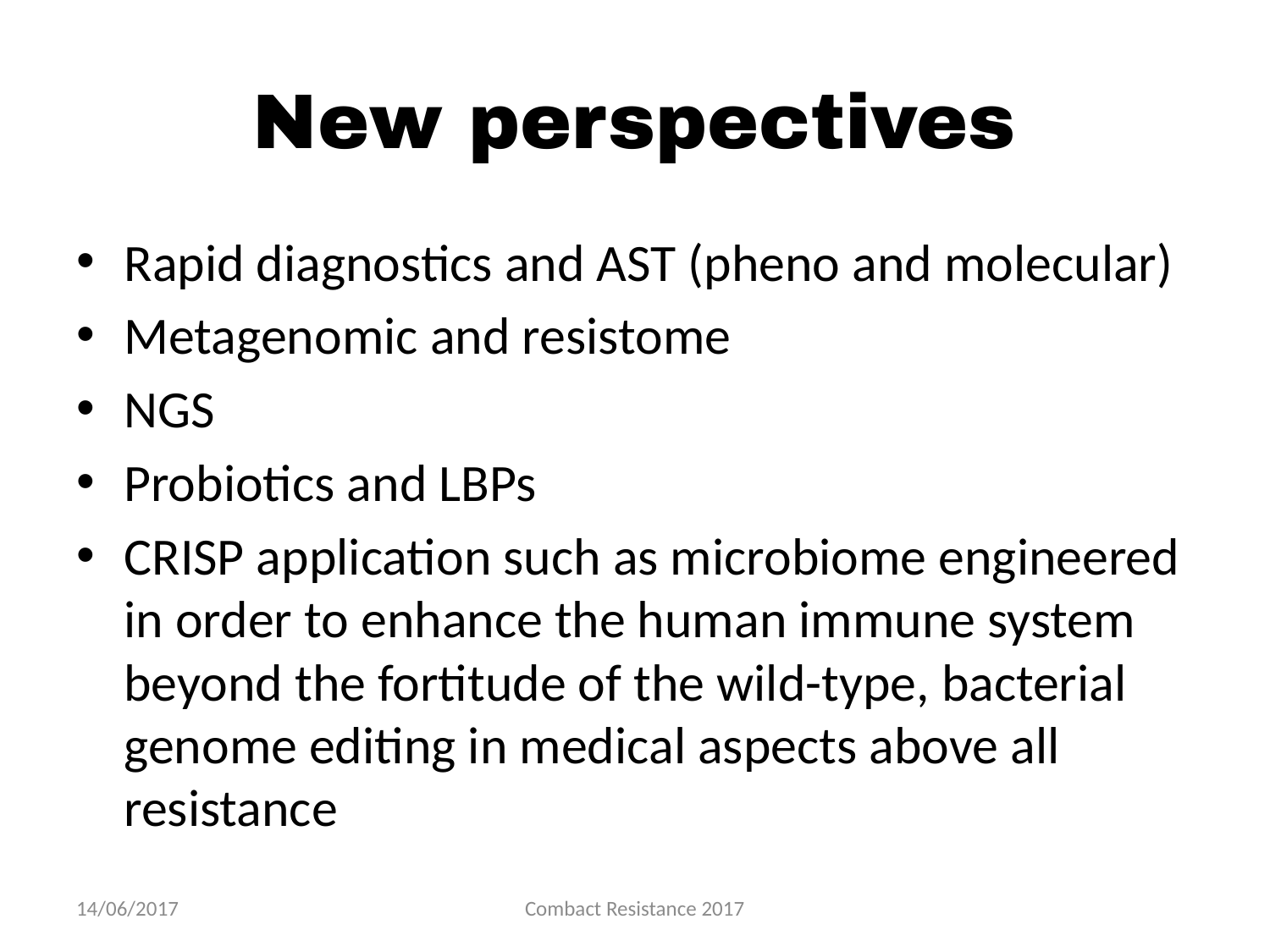

# New perspectives
Rapid diagnostics and AST (pheno and molecular)
Metagenomic and resistome
NGS
Probiotics and LBPs
CRISP application such as microbiome engineered in order to enhance the human immune system beyond the fortitude of the wild-type, bacterial genome editing in medical aspects above all resistance
14/06/2017
Combact Resistance 2017